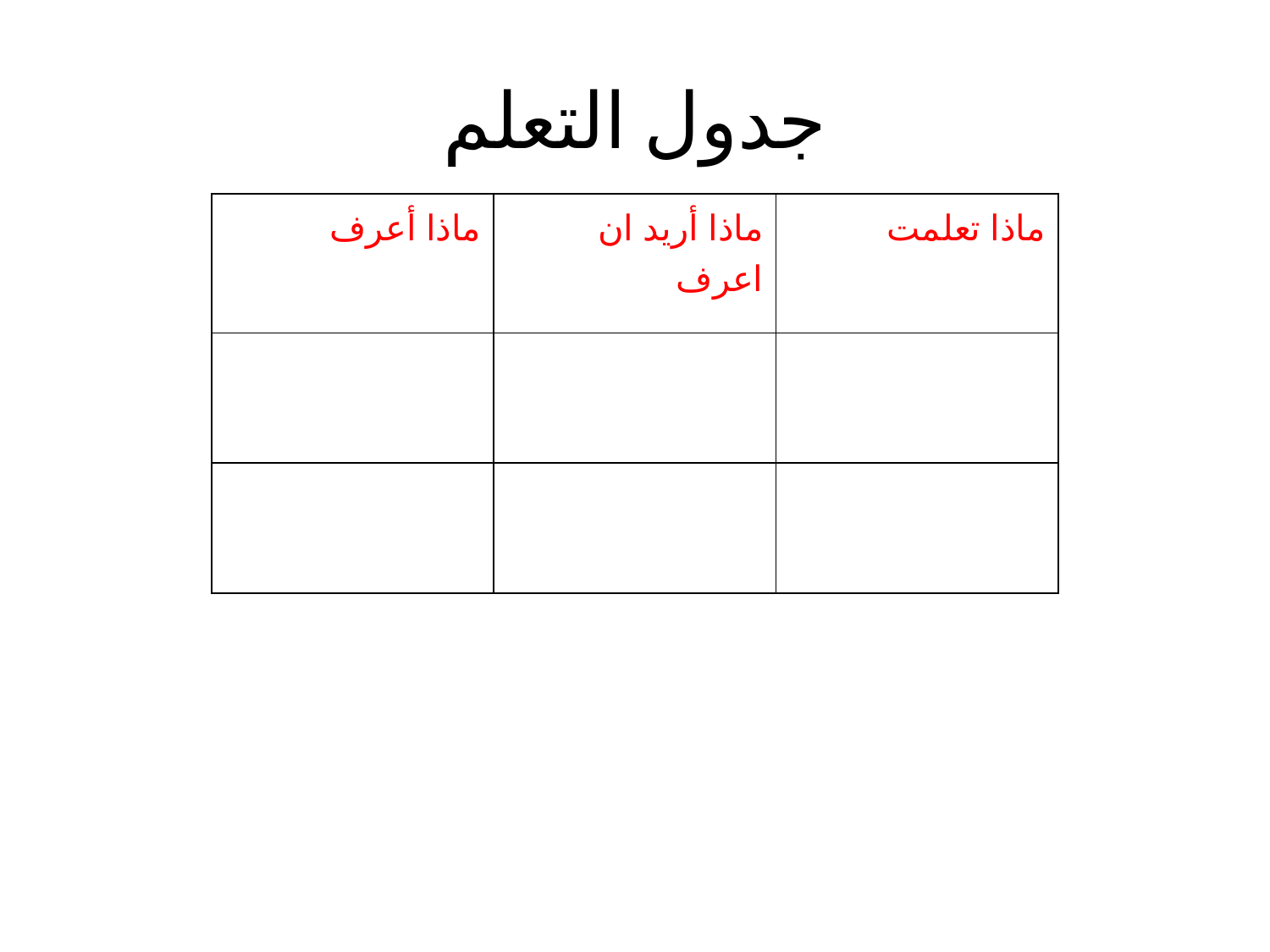

# جدول التعلم
| ماذا أعرف | ماذا أريد ان اعرف | ماذا تعلمت |
| --- | --- | --- |
|  |  |  |
|  |  |  |